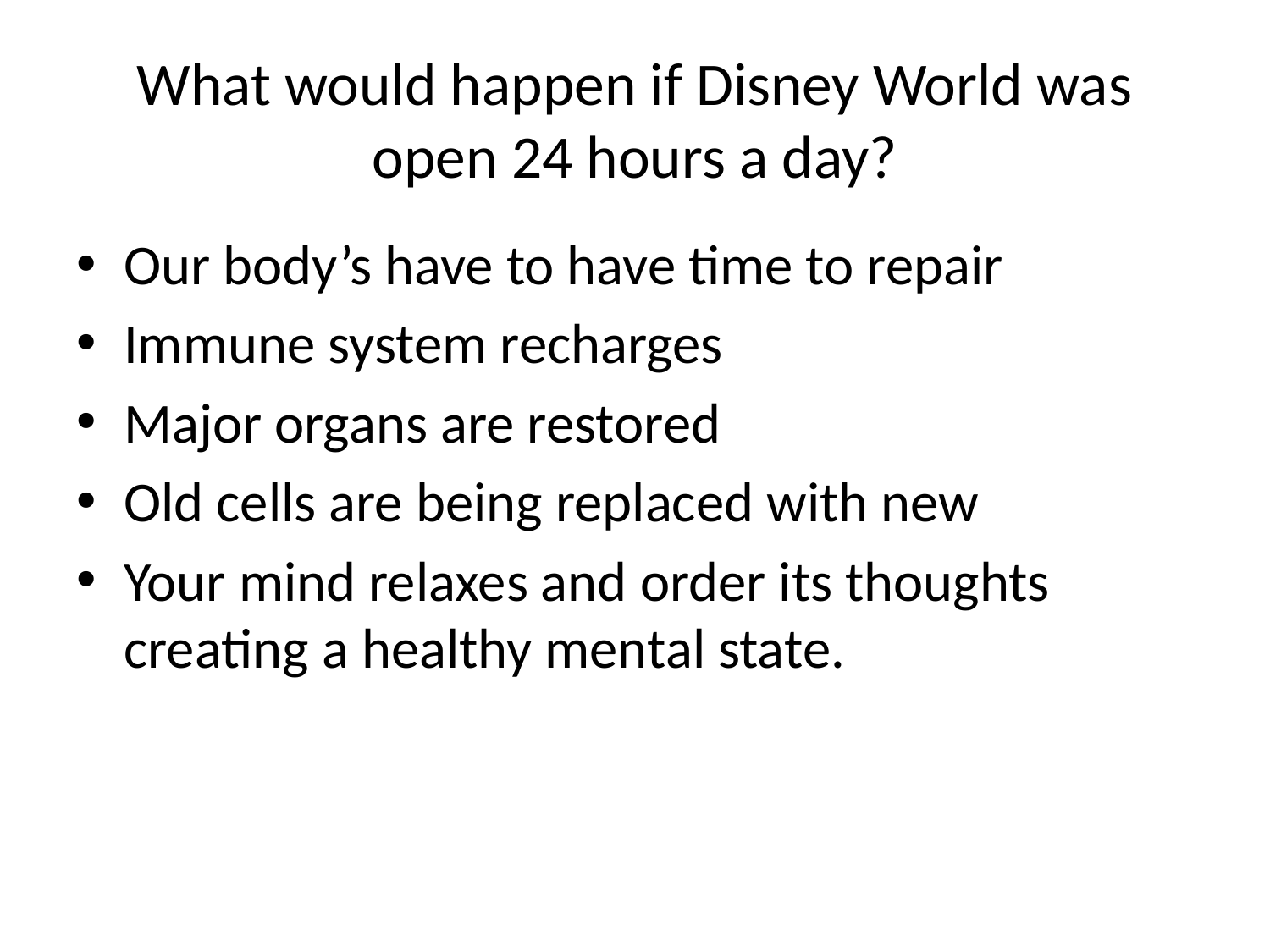

# What would happen if Disney World was open 24 hours a day?
Our body’s have to have time to repair
Immune system recharges
Major organs are restored
Old cells are being replaced with new
Your mind relaxes and order its thoughts creating a healthy mental state.